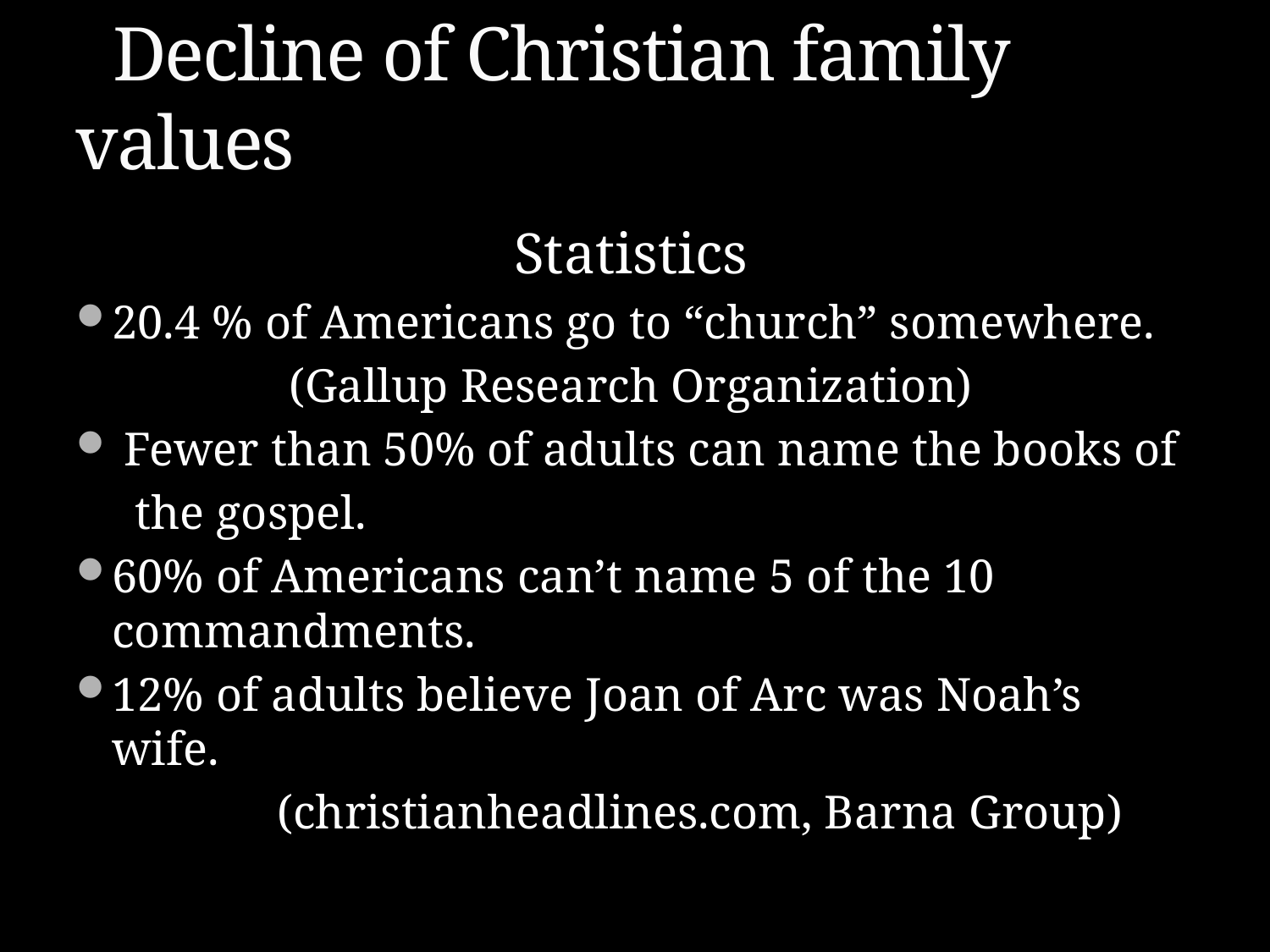

# Decline of Christian family values
                                             Statistics
20.4 % of Americans go to “church” somewhere.
                  (Gallup Research Organization)
 Fewer than 50% of adults can name the books of
     the gospel.
60% of Americans can’t name 5 of the 10 commandments.
12% of adults believe Joan of Arc was Noah’s wife.
                 (christianheadlines.com, Barna Group)